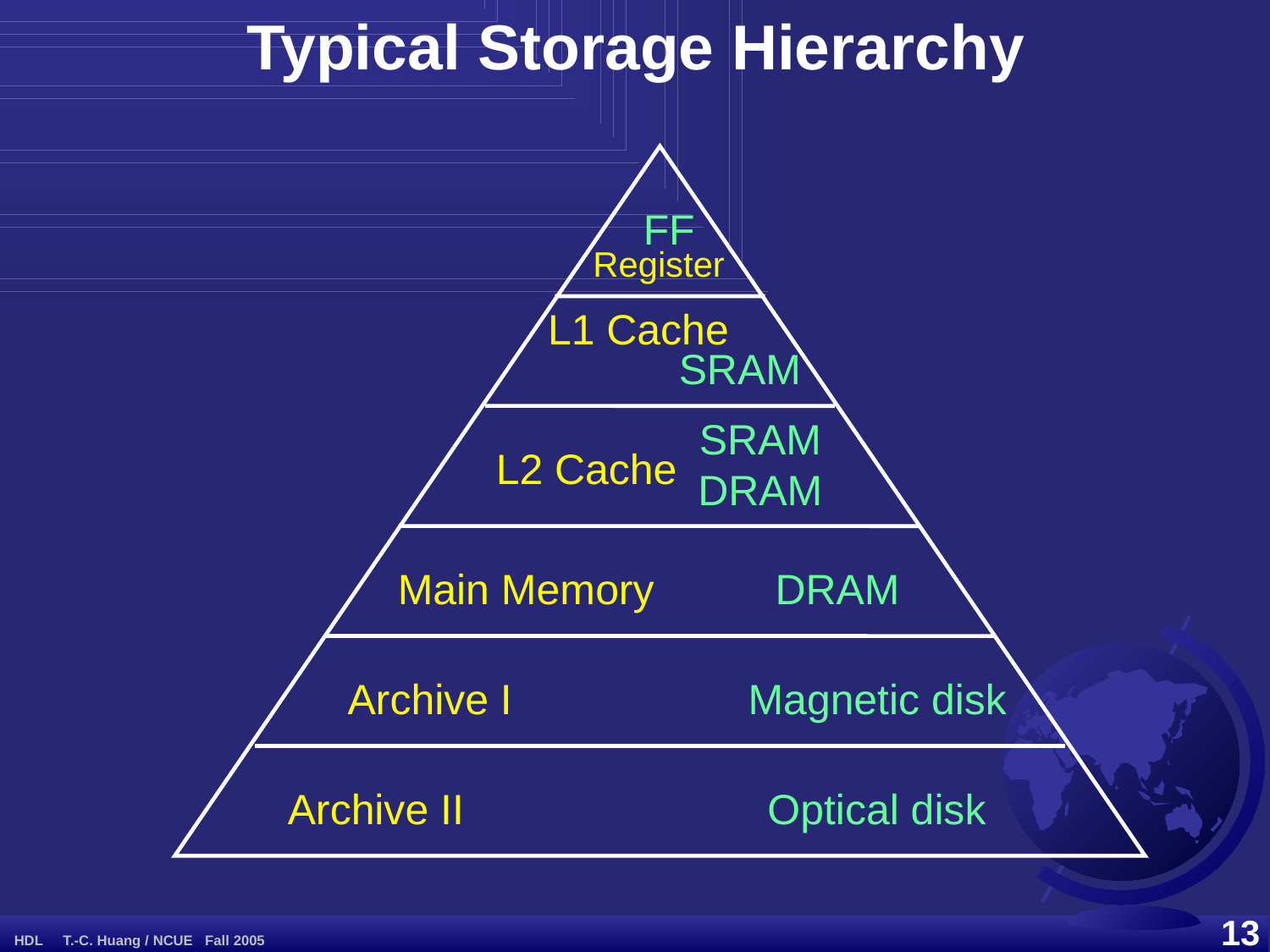

Typical Storage Hierarchy

FF
Register
L1 Cache

SRAM

SRAM
DRAM
L2 Cache

Main Memory
DRAM

Archive I
Magnetic disk

Archive II
Optical disk